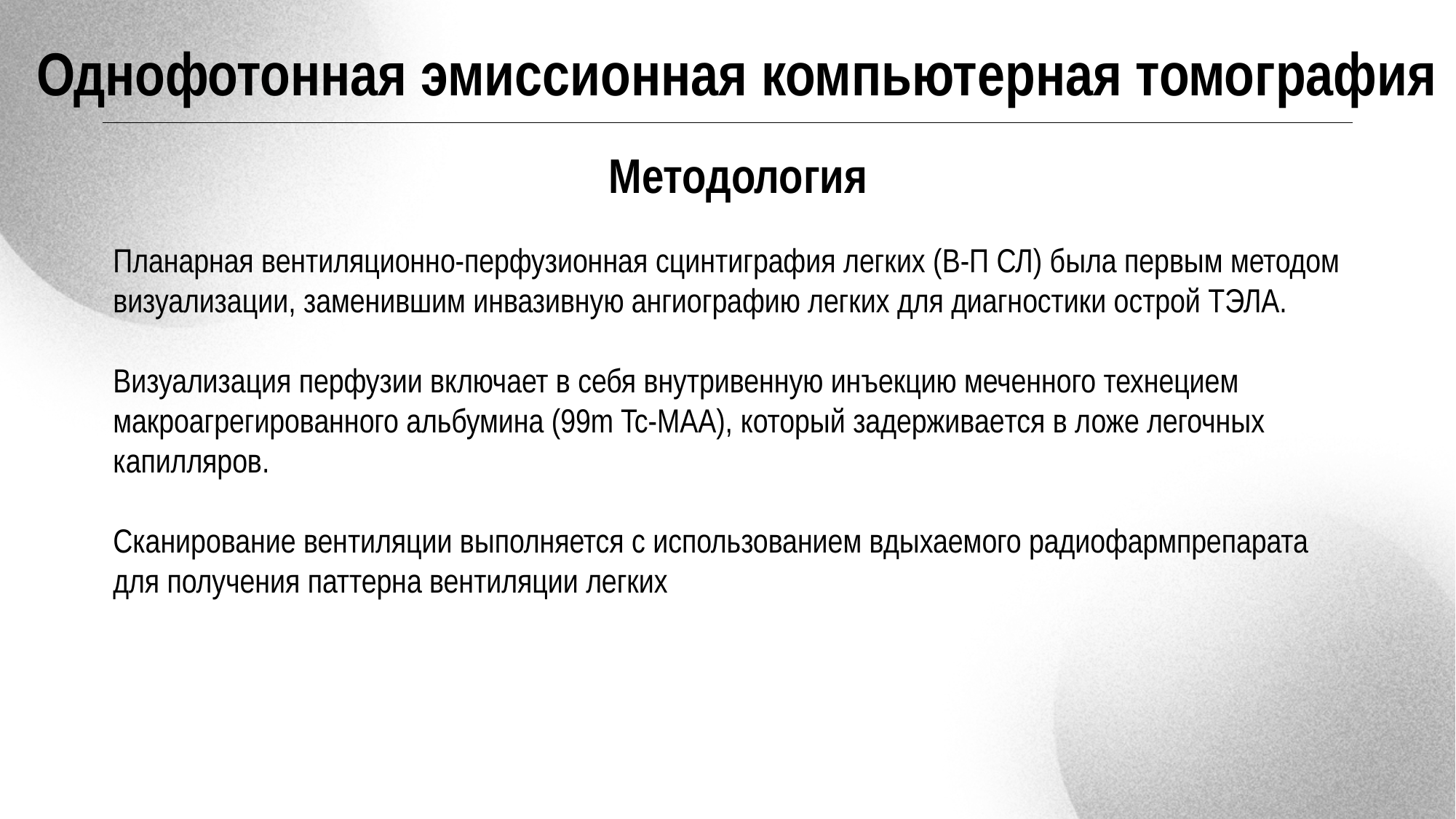

Однофотонная эмиссионная компьютерная томография
Методология
Планарная вентиляционно-перфузионная сцинтиграфия легких (В-П СЛ) была первым методом визуализации, заменившим инвазивную ангиографию легких для диагностики острой ТЭЛА.

Визуализация перфузии включает в себя внутривенную инъекцию меченного технецием макроагрегированного альбумина (99m Tc-MAA), который задерживается в ложе легочных капилляров.

Сканирование вентиляции выполняется с использованием вдыхаемого радиофармпрепарата для получения паттерна вентиляции легких